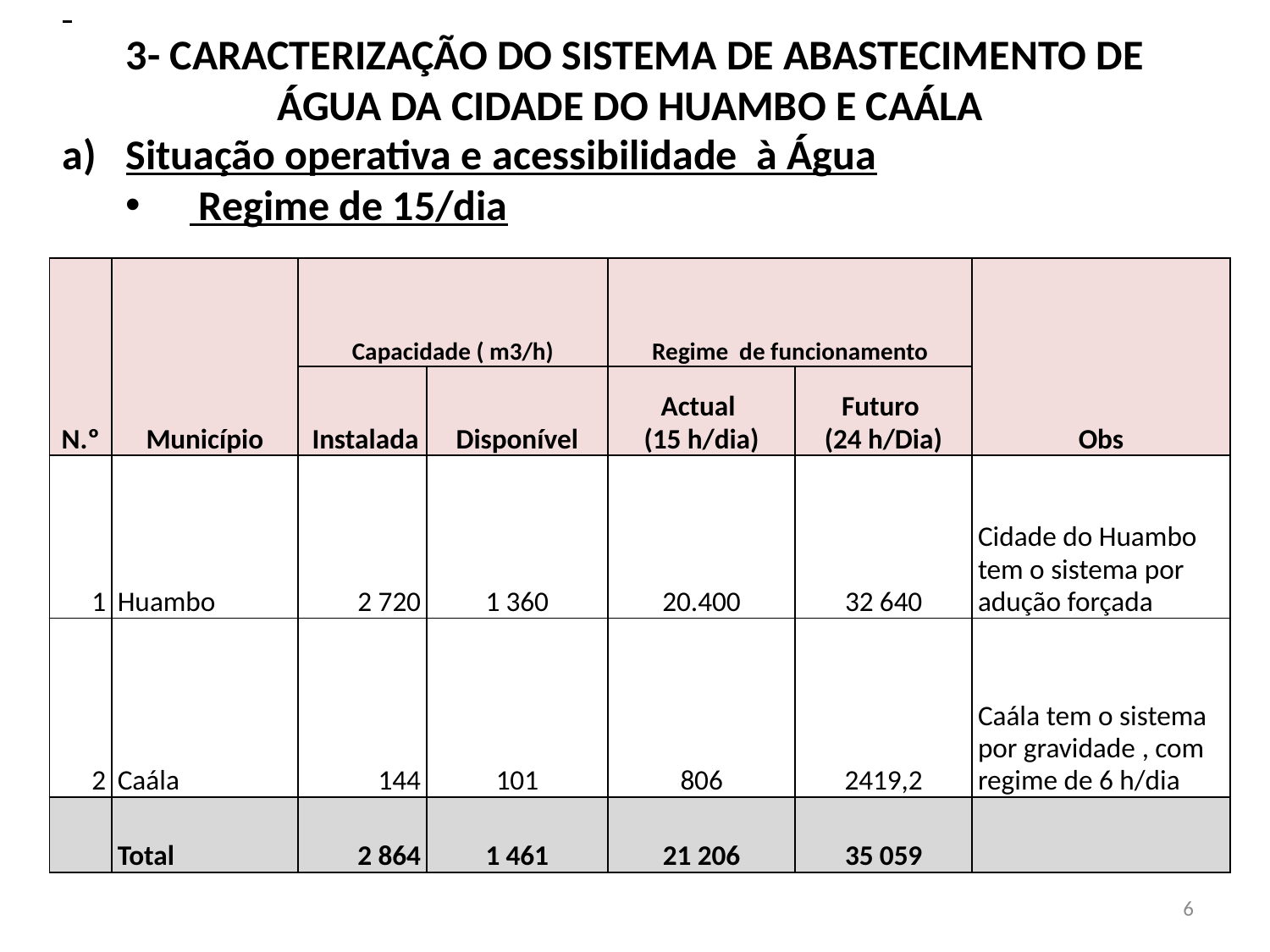

# 3- CARACTERIZAÇÃO DO SISTEMA DE ABASTECIMENTO DE ÁGUA DA CIDADE DO HUAMBO E CAÁLA

Situação operativa e acessibilidade  à Água
 Regime de 15/dia

| N.º | Município | Capacidade ( m3/h) |  | Regime de funcionamento |  | Obs |
| --- | --- | --- | --- | --- | --- | --- |
|  |  | Instalada | Disponível | Actual (15 h/dia) | Futuro (24 h/Dia) |  |
| 1 | Huambo | 2 720 | 1 360 | 20.400 | 32 640 | Cidade do Huambo tem o sistema por adução forçada |
| 2 | Caála | 144 | 101 | 806 | 2419,2 | Caála tem o sistema por gravidade , com regime de 6 h/dia |
|  | Total | 2 864 | 1 461 | 21 206 | 35 059 |  |
6